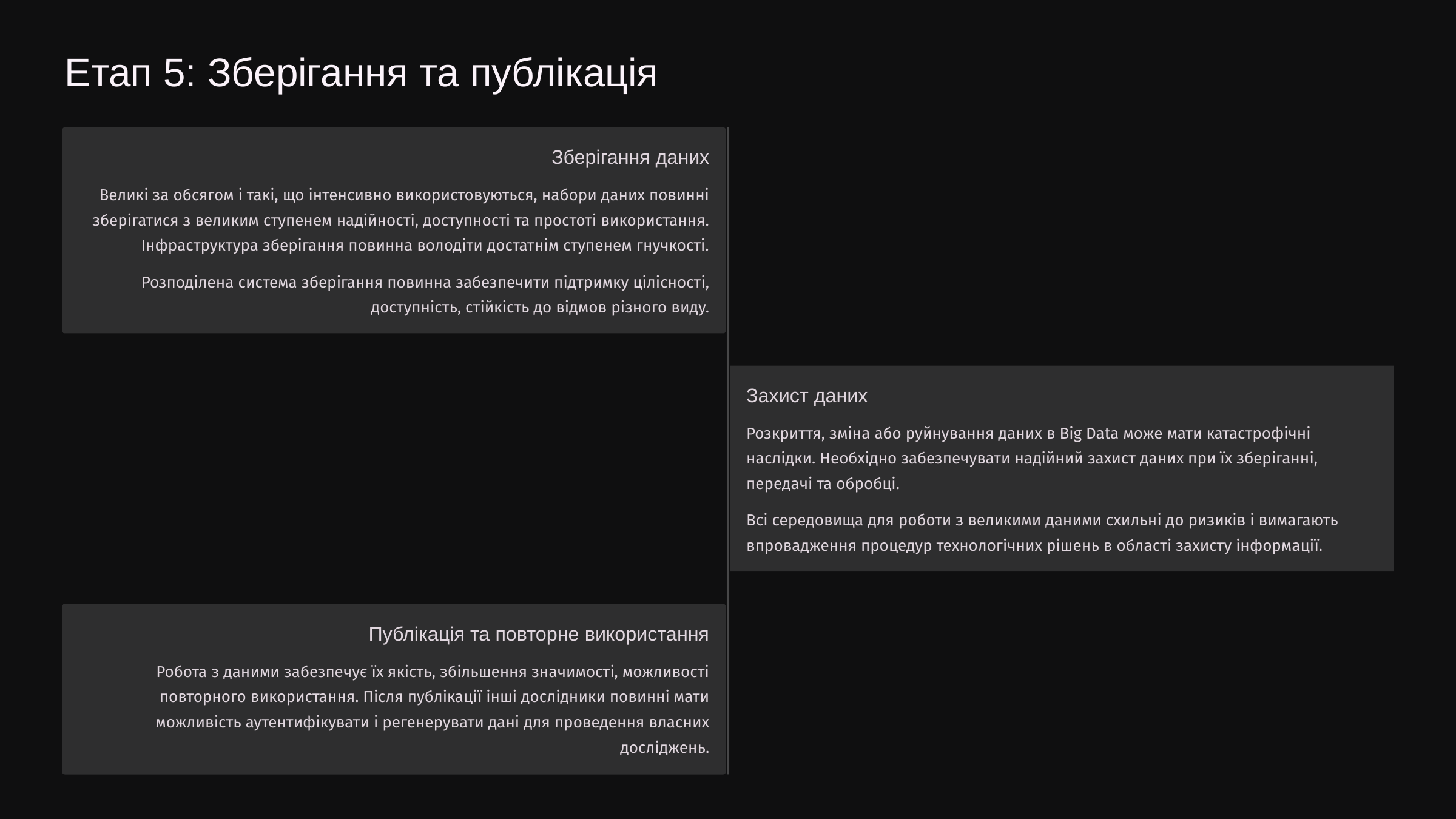

Етап 5: Зберігання та публікація

Зберігання даних
Великі за обсягом і такі, що інтенсивно використовуються, набори даних повинні зберігатися з великим ступенем надійності, доступності та простоті використання. Інфраструктура зберігання повинна володіти достатнім ступенем гнучкості.
Розподілена система зберігання повинна забезпечити підтримку цілісності, доступність, стійкість до відмов різного виду.

Захист даних
Розкриття, зміна або руйнування даних в Big Data може мати катастрофічні наслідки. Необхідно забезпечувати надійний захист даних при їх зберіганні, передачі та обробці.
Всі середовища для роботи з великими даними схильні до ризиків і вимагають впровадження процедур технологічних рішень в області захисту інформації.

Публікація та повторне використання
Робота з даними забезпечує їх якість, збільшення значимості, можливості повторного використання. Після публікації інші дослідники повинні мати можливість аутентифікувати і регенерувати дані для проведення власних досліджень.